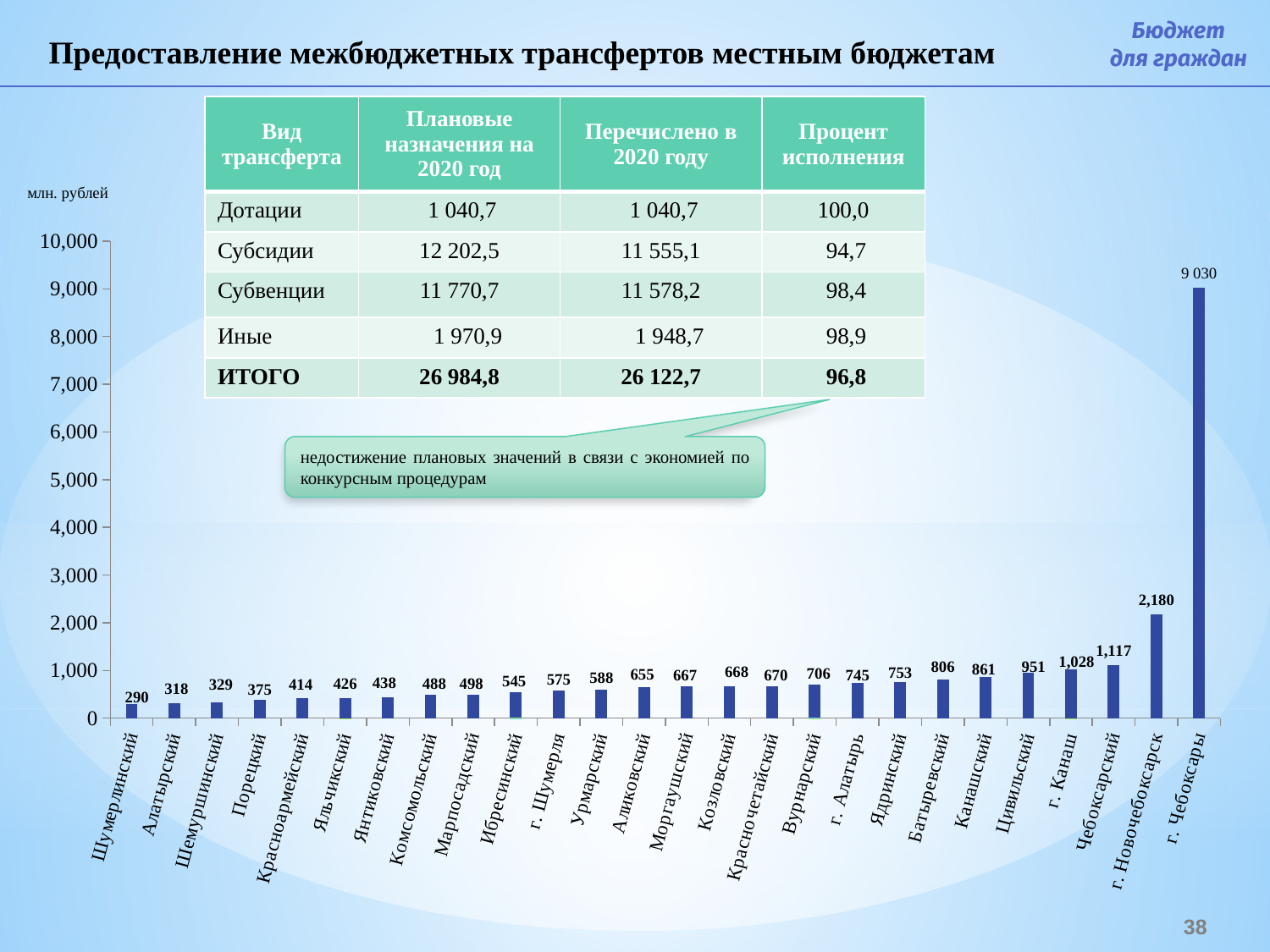

Бюджет
для граждан
Предоставление межбюджетных трансфертов местным бюджетам
| Вид трансферта | Плановые назначения на 2020 год | Перечислено в 2020 году | Процент исполнения |
| --- | --- | --- | --- |
| Дотации | 1 040,7 | 1 040,7 | 100,0 |
| Субсидии | 12 202,5 | 11 555,1 | 94,7 |
| Субвенции | 11 770,7 | 11 578,2 | 98,4 |
| Иные | 1 970,9 | 1 948,7 | 98,9 |
| ИТОГО | 26 984,8 | 26 122,7 | 96,8 |
млн. рублей

### Chart

| Category | Ряд 1 | Ряд 2 | Ряд 3 |
|---|---|---|---|
| Шумерлинский | 290.0 | None | None |
| Алатырский | 318.0 | None | None |
| Шемуршинский | 329.0 | None | None |
| Порецкий | 375.0 | None | None |
| Красноармейский | 414.0 | None | None |
| Яльчикский | 426.0 | 1.8 | 3.0 |
| Янтиковский | 438.0 | None | None |
| Комсомольский | 488.0 | None | None |
| Марпосадский | 498.0 | None | None |
| Ибресинский | 545.0 | 2.8 | 5.0 |
| г. Шумерля | 575.0 | None | None |
| Урмарский | 588.0 | None | None |
| Аликовский | 655.0 | None | None |
| Моргаушский | 667.0 | None | None |
| Козловский | 668.0 | None | None |
| Красночетайский | 670.0 | None | None |
| Вурнарский | 706.0 | 4.4 | 2.0 |
| г. Алатырь | 745.0 | None | None |
| Ядринский | 753.0 | None | None |
| Батыревский | 806.0 | None | None |
| Канашский | 861.0 | None | None |
| Цивильский | 951.0 | None | None |
| г. Канаш | 1028.0 | 2.4 | 2.0 |
| Чебоксарский | 1117.0 | None | None |
| г. Новочебоксарск | 2180.0 | None | None |
| г. Чебоксары | 9030.0 | None | None |
недостижение плановых значений в связи с экономией по конкурсным процедурам

38